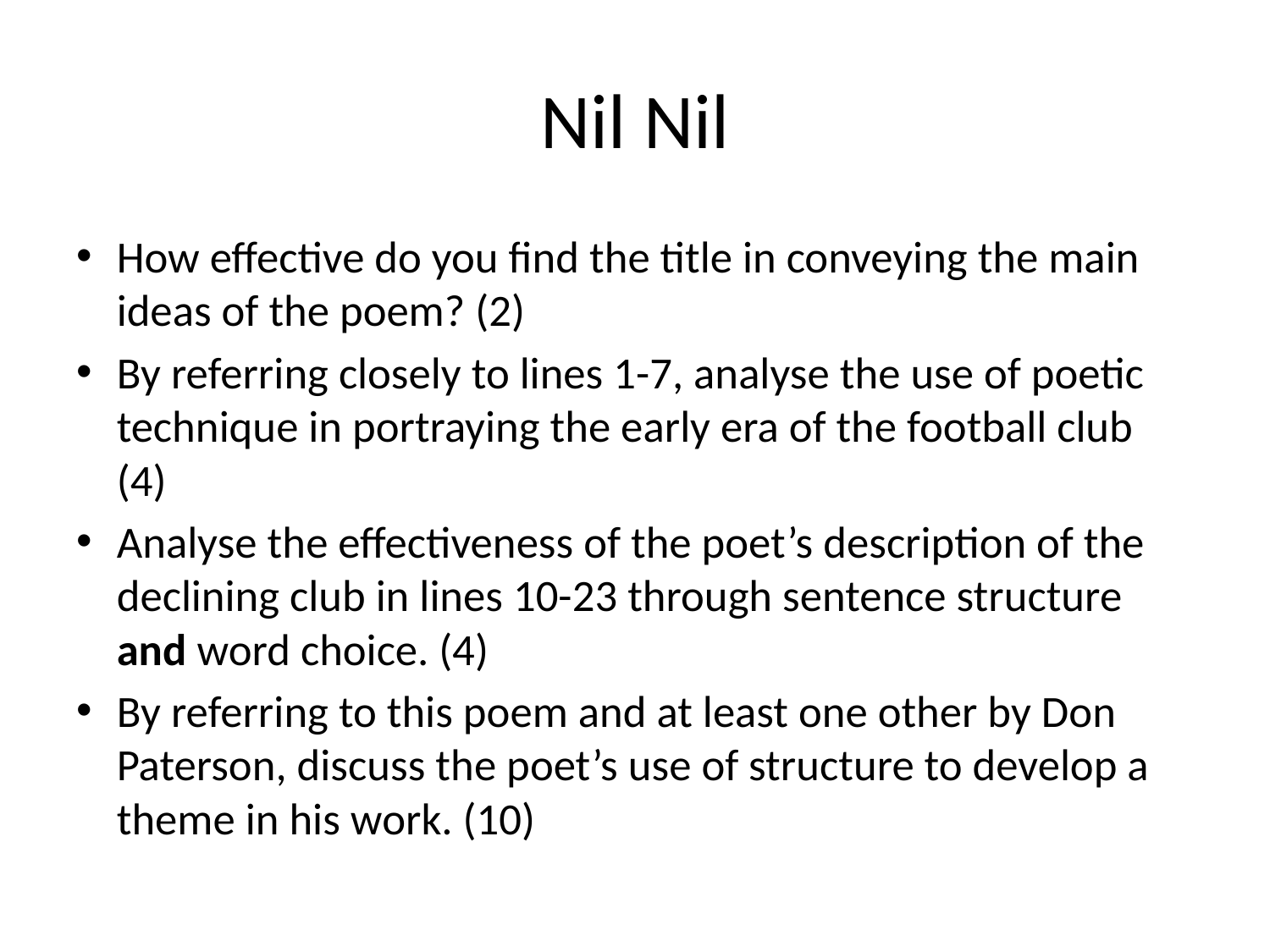

# Nil Nil
How effective do you find the title in conveying the main ideas of the poem? (2)
By referring closely to lines 1-7, analyse the use of poetic technique in portraying the early era of the football club (4)
Analyse the effectiveness of the poet’s description of the declining club in lines 10-23 through sentence structure and word choice. (4)
By referring to this poem and at least one other by Don Paterson, discuss the poet’s use of structure to develop a theme in his work. (10)